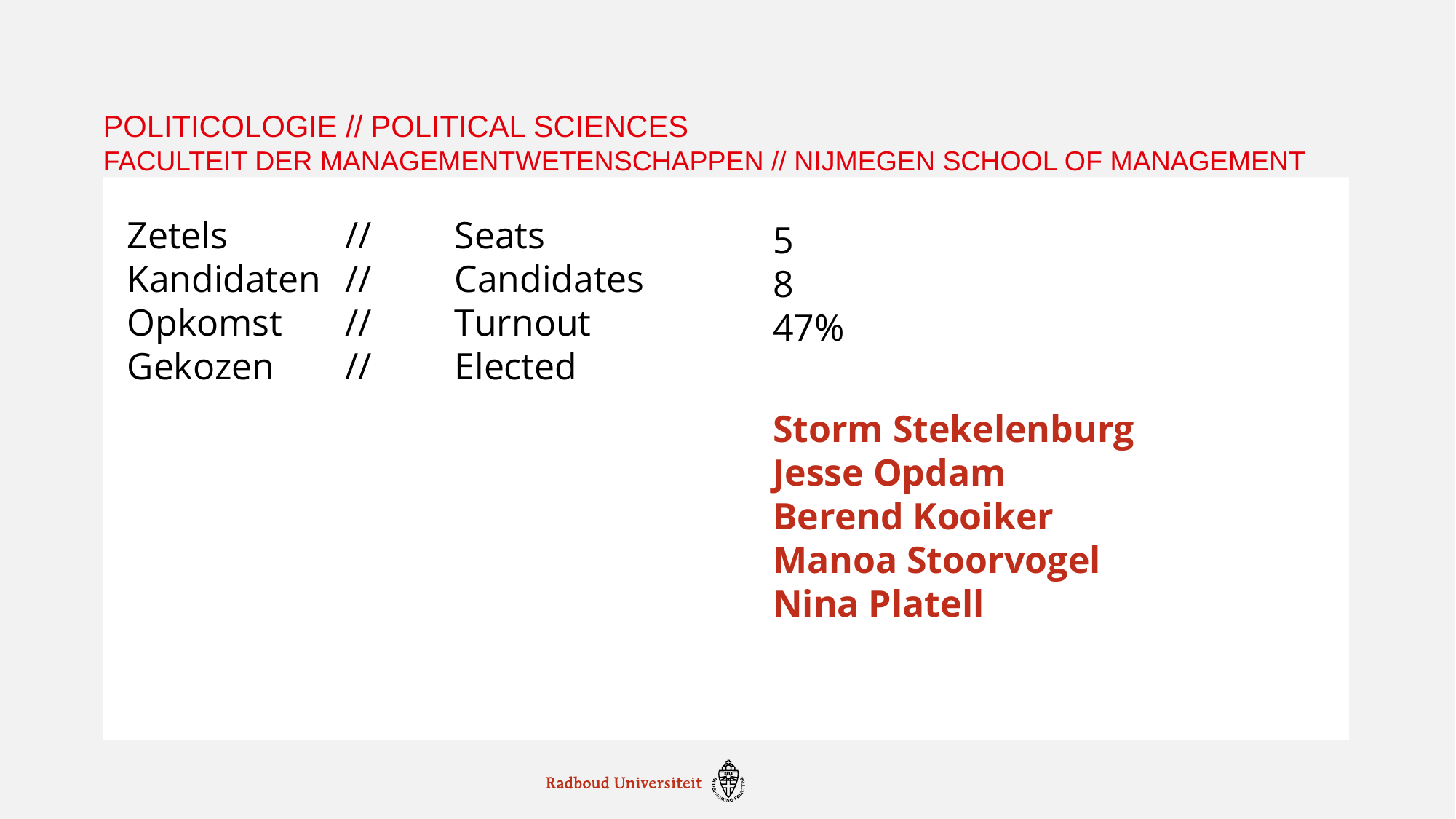

# Politicologie // Political Sciences Faculteit der Managementwetenschappen // Nijmegen School of management
Zetels		//	Seats
Kandidaten	//	Candidates
Opkomst	// 	Turnout
Gekozen	//	Elected
5
8
47%
Storm Stekelenburg
Jesse Opdam
Berend Kooiker
Manoa Stoorvogel
Nina Platell